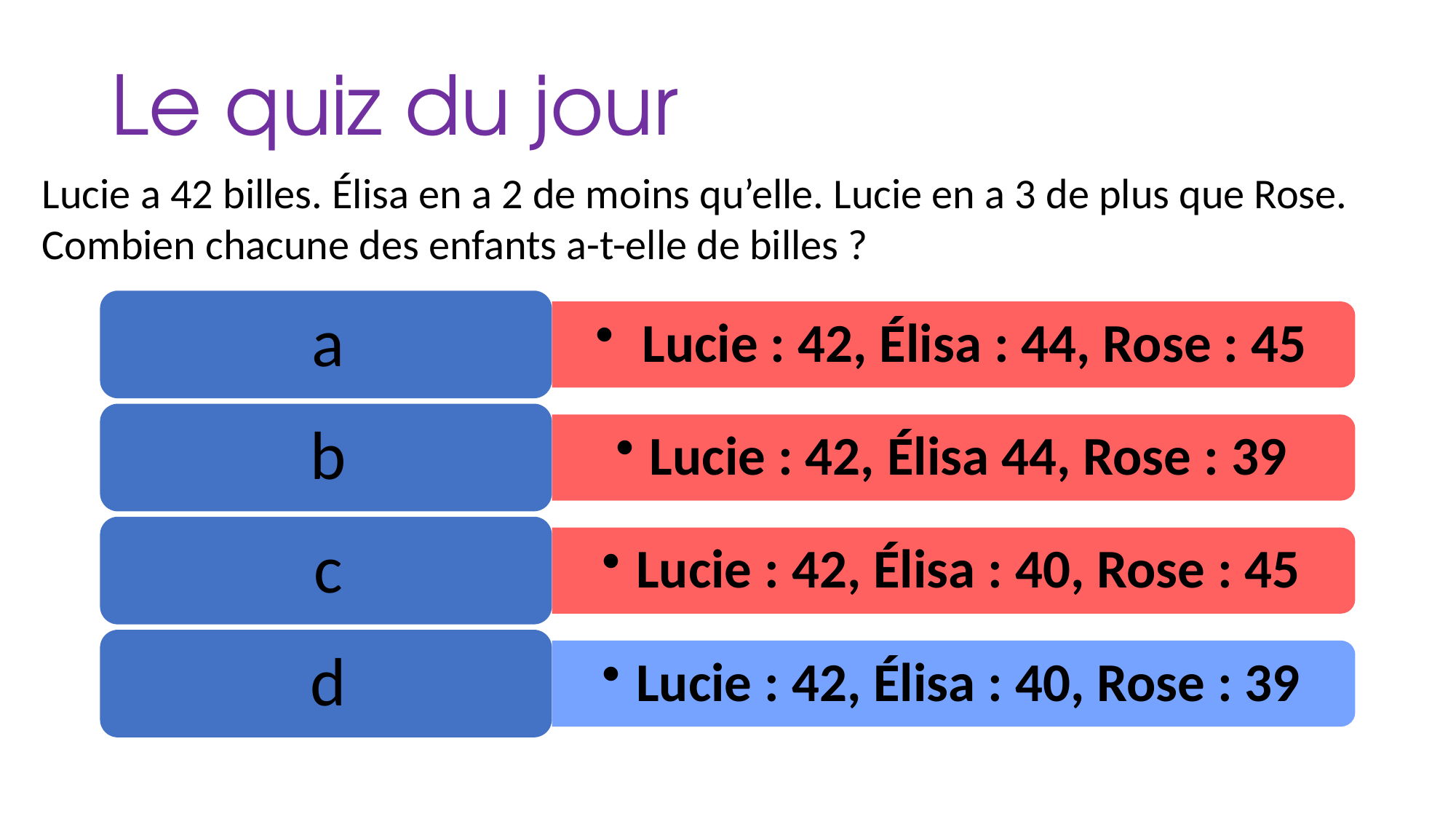

# Le quiz du jour
Lucie a 42 billes. Élisa en a 2 de moins qu’elle. Lucie en a 3 de plus que Rose.
Combien chacune des enfants a-t-elle de billes ?
 Lucie : 42, Élisa : 44, Rose : 45
a
Lucie : 42, Élisa 44, Rose : 39
b
Lucie : 42, Élisa : 40, Rose : 45
c
Lucie : 42, Élisa : 40, Rose : 39
d